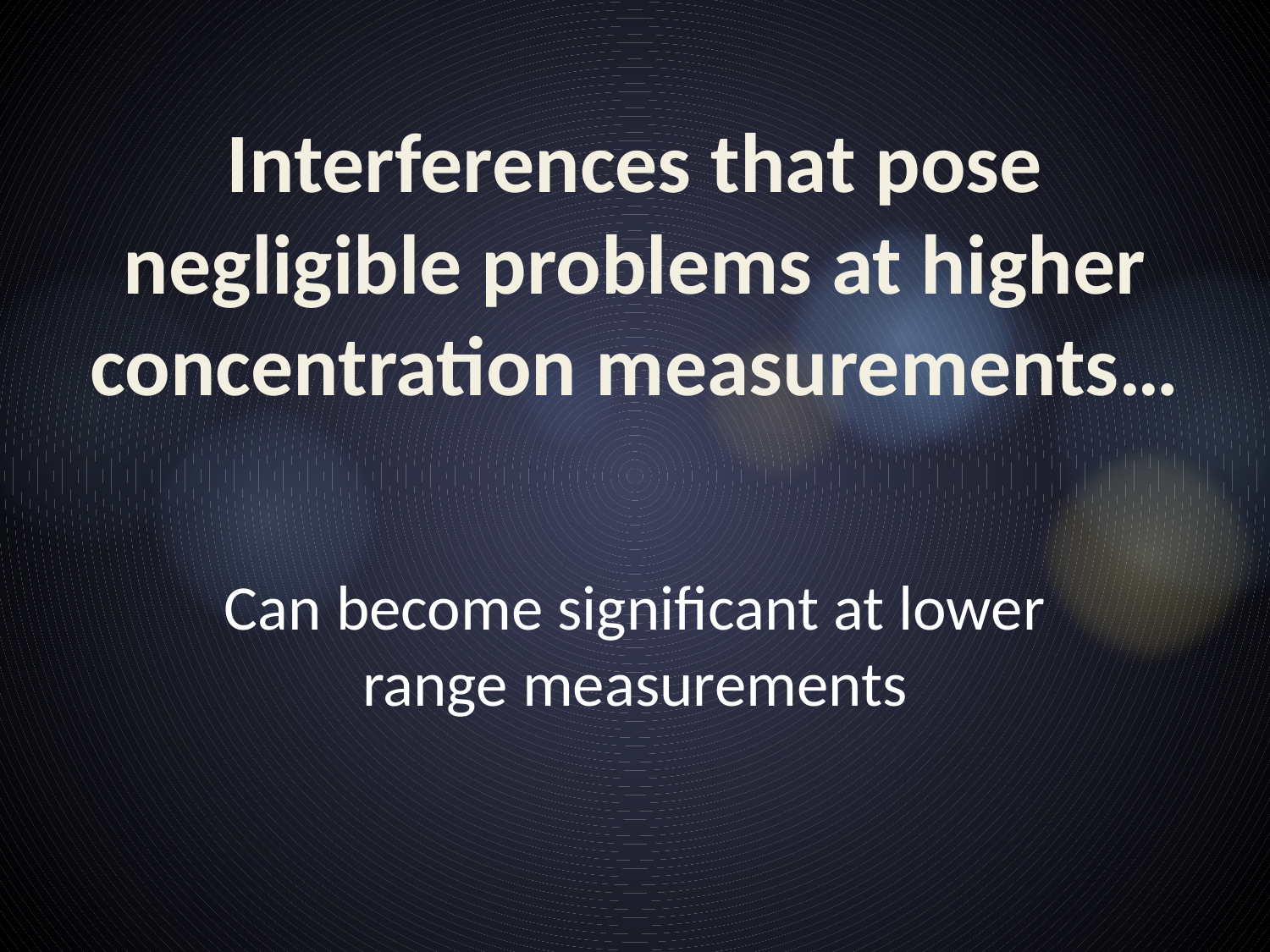

# Interferences that pose negligible problems at higher concentration measurements…

Can become significant at lower range measurements